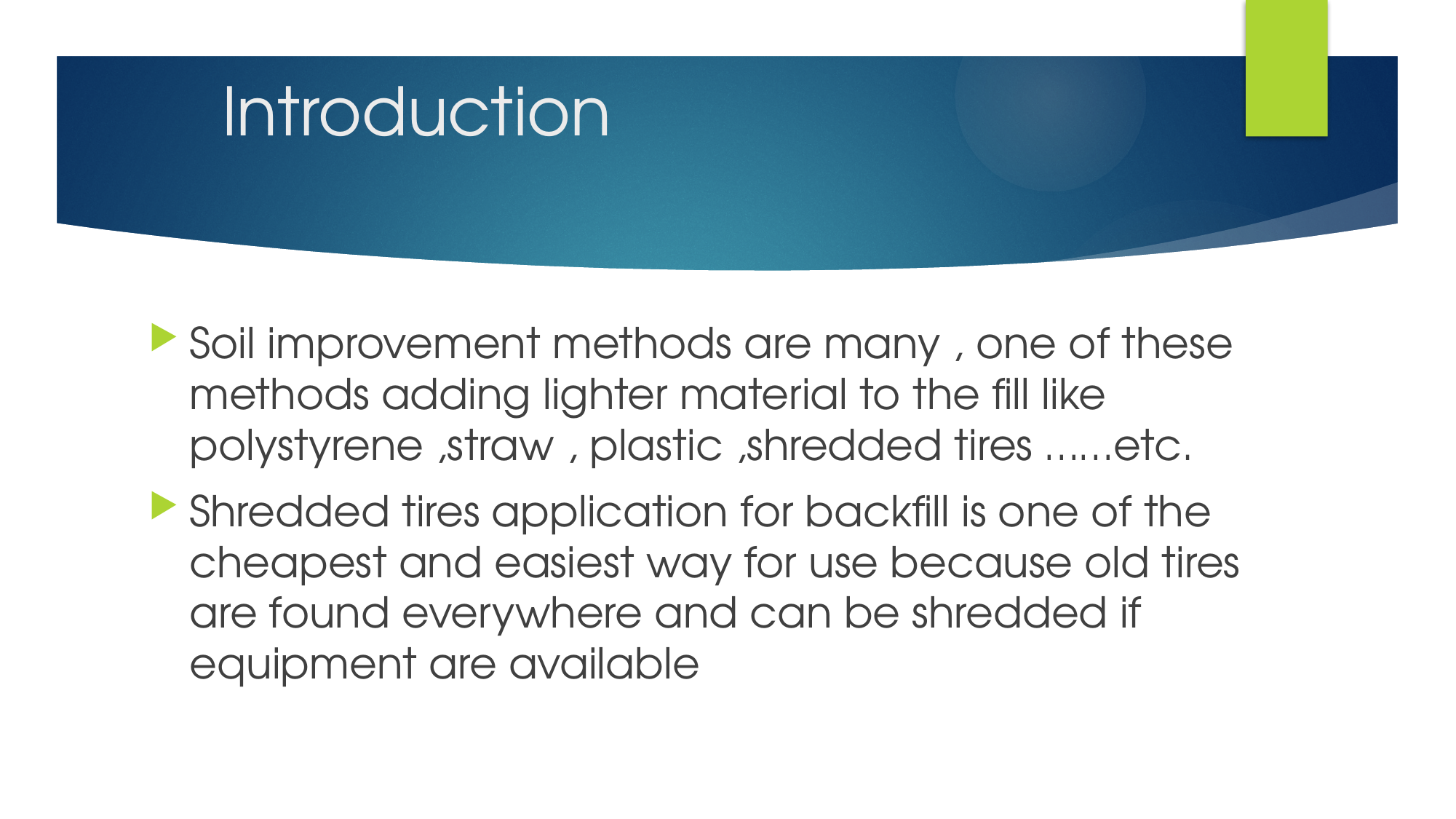

# Introduction
Soil improvement methods are many , one of these methods adding lighter material to the fill like polystyrene ,straw , plastic ,shredded tires ……etc.
Shredded tires application for backfill is one of the cheapest and easiest way for use because old tires are found everywhere and can be shredded if equipment are available